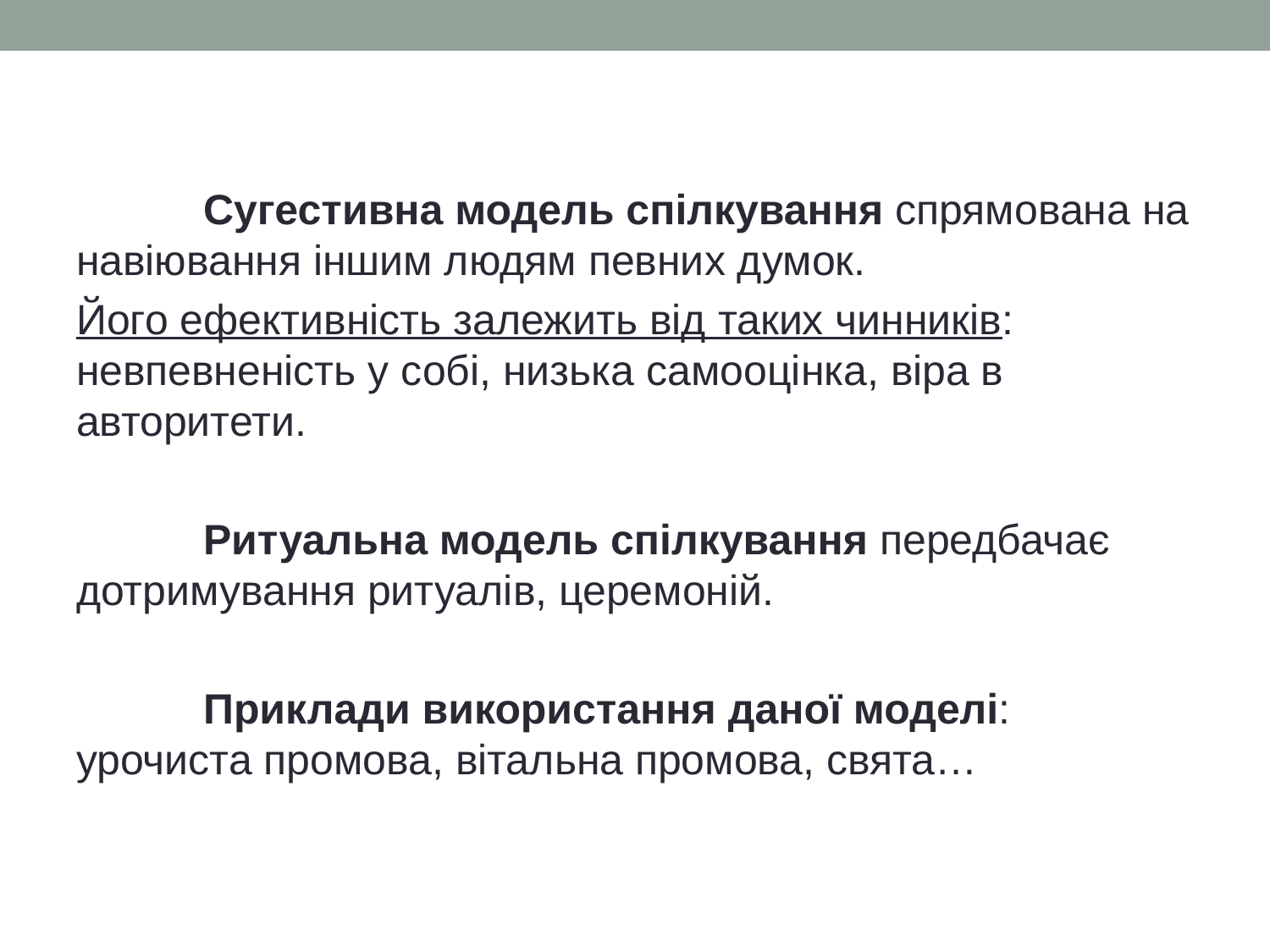

Сугестивна модель спілкування спрямована на навіювання іншим людям певних думок.
Його ефективність залежить від таких чинників: невпевненість у собі, низька самооцінка, віра в авторитети.

	Ритуальна модель спілкування передбачає дотримування ритуалів, церемоній.

	Приклади використання даної моделі: урочиста промова, вітальна промова, свята…